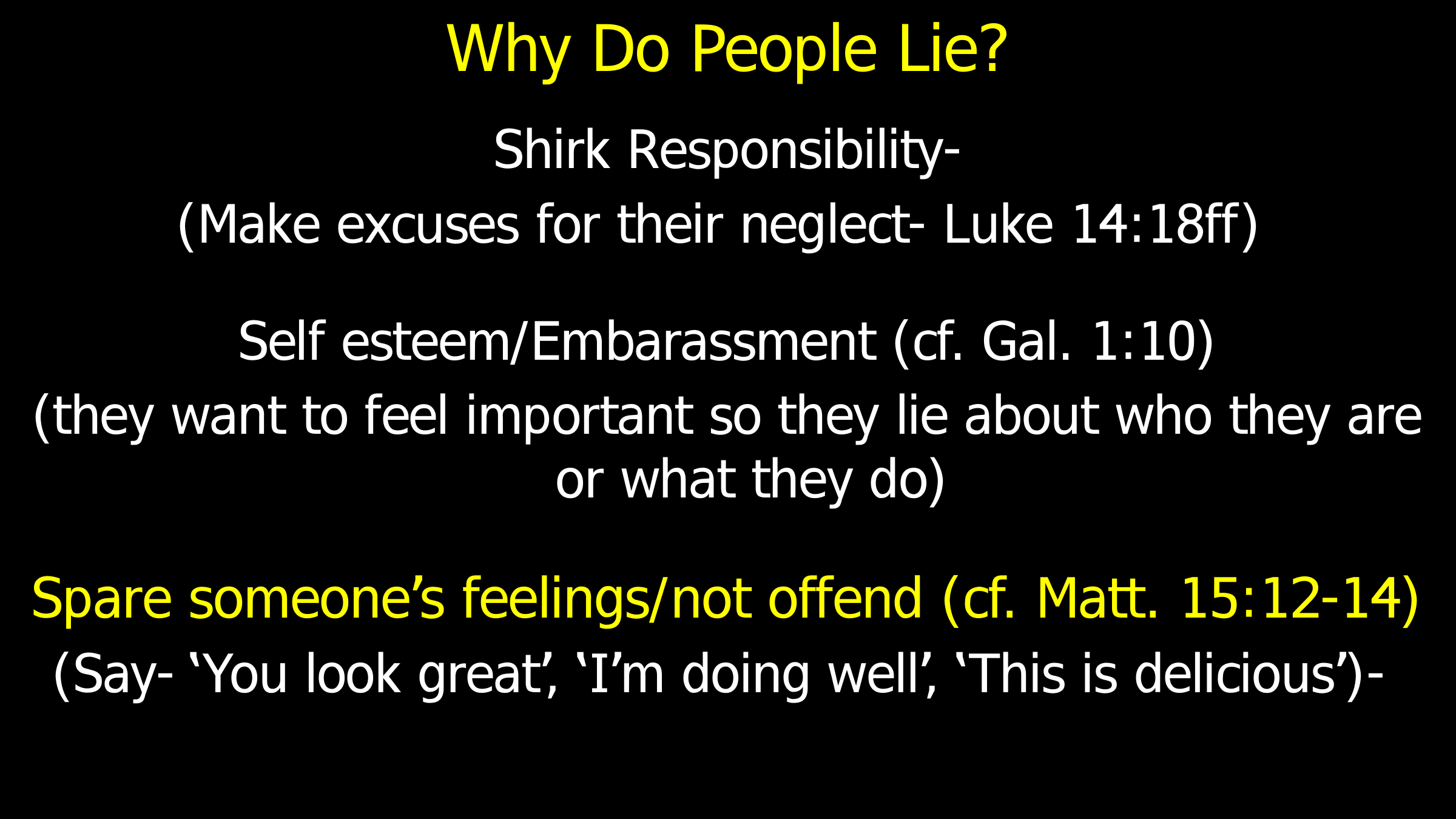

# Why Do People Lie?
 Shirk Responsibility-
(Make excuses for their neglect- Luke 14:18ff)

Self esteem/Embarassment (cf. Gal. 1:10)
(they want to feel important so they lie about who they are or what they do)

Spare someone’s feelings/not offend (cf. Matt. 15:12-14)
(Say- ‘You look great’, ‘I’m doing well’, ‘This is delicious’)-